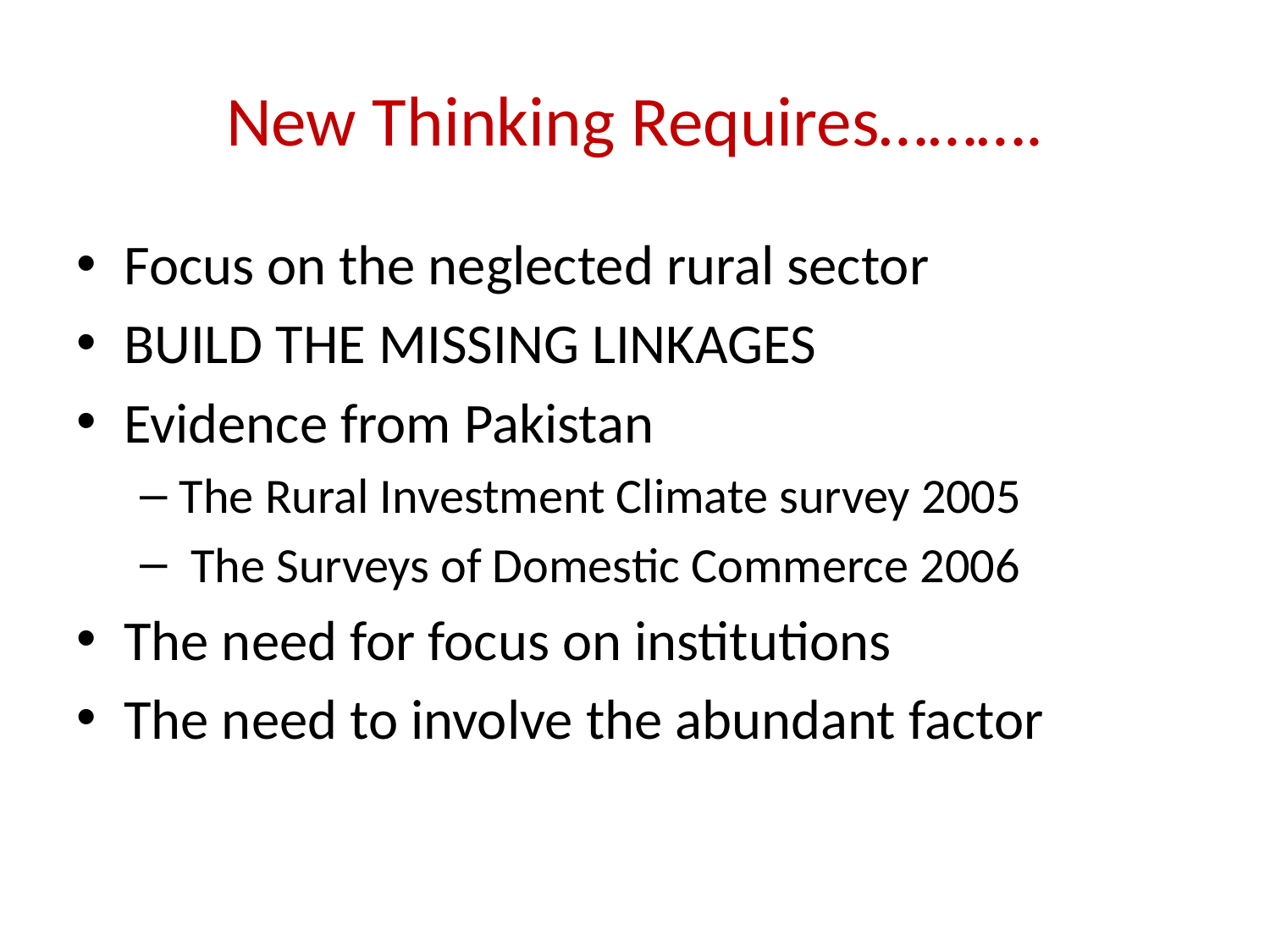

# New Thinking Requires……….
Focus on the neglected rural sector
BUILD THE MISSING LINKAGES
Evidence from Pakistan
The Rural Investment Climate survey 2005
 The Surveys of Domestic Commerce 2006
The need for focus on institutions
The need to involve the abundant factor